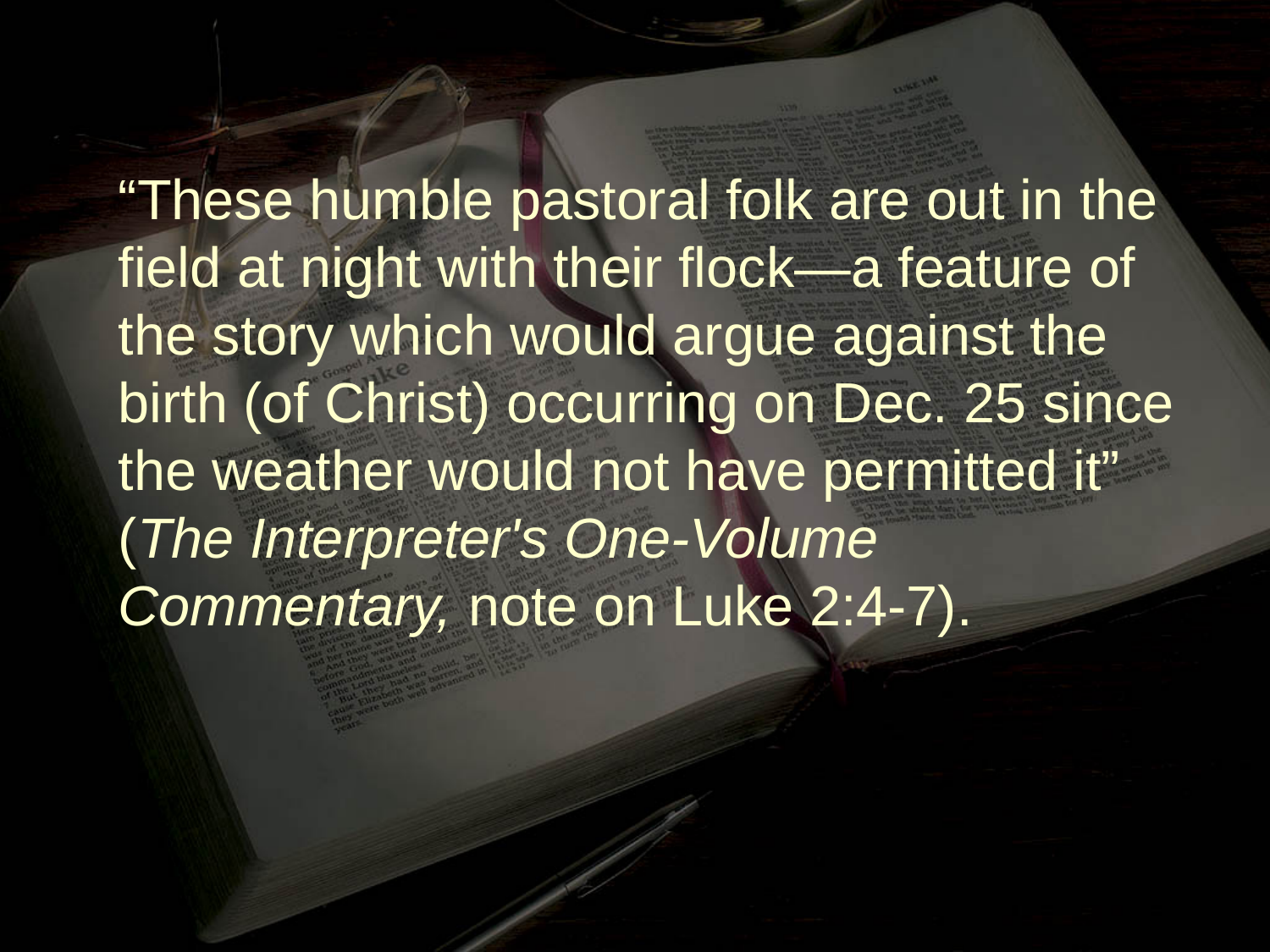

“These humble pastoral folk are out in the field at night with their flock—a feature of the story which would argue against the birth (of Christ) occurring on Dec. 25 since the weather would not have permitted it” (The Interpreter's One-Volume Commentary, note on Luke 2:4-7).